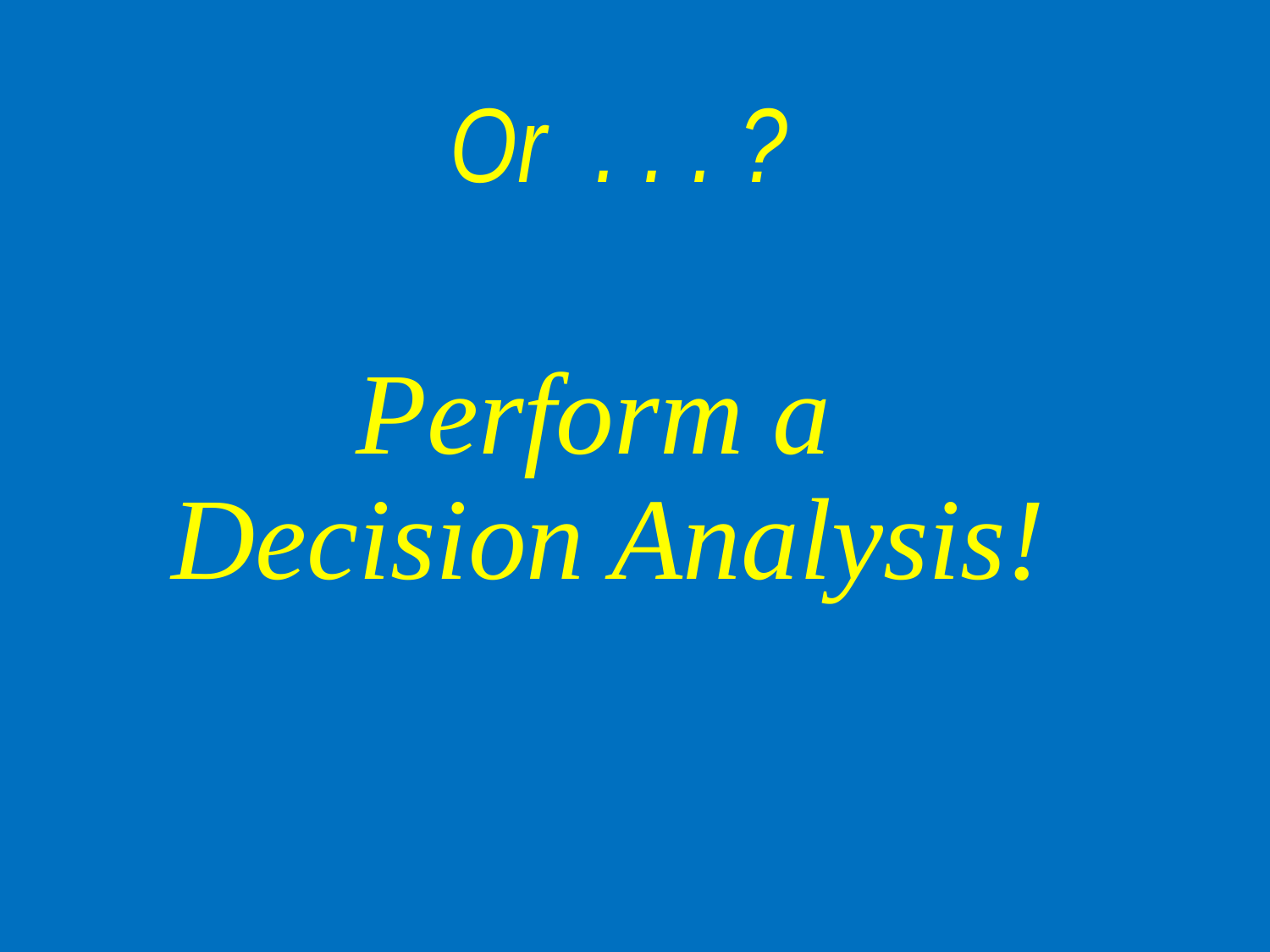

Or  . . . ?
Perform a
Decision Analysis!